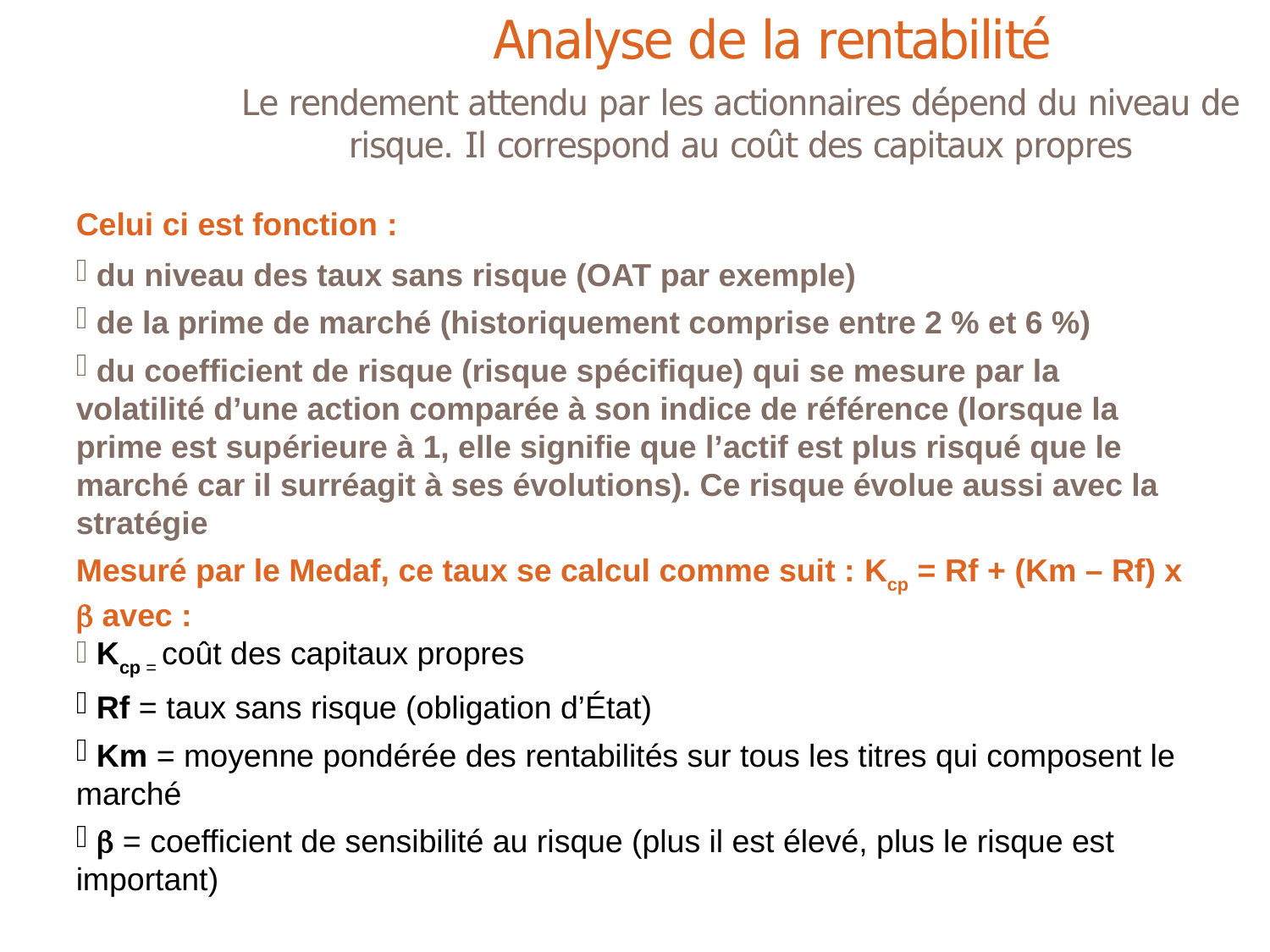

Analyse de la rentabilité
Le rendement attendu par les actionnaires dépend du niveau de risque. Il correspond au coût des capitaux propres
Celui ci est fonction :
 du niveau des taux sans risque (OAT par exemple)
 de la prime de marché (historiquement comprise entre 2 % et 6 %)
 du coefficient de risque (risque spécifique) qui se mesure par la volatilité d’une action comparée à son indice de référence (lorsque la prime est supérieure à 1, elle signifie que l’actif est plus risqué que le marché car il surréagit à ses évolutions). Ce risque évolue aussi avec la stratégie
Mesuré par le Medaf, ce taux se calcul comme suit : Kcp = Rf + (Km – Rf) x β avec :
 Kcp = coût des capitaux propres
 Rf = taux sans risque (obligation d’État)
 Km = moyenne pondérée des rentabilités sur tous les titres qui composent le marché
 β = coefficient de sensibilité au risque (plus il est élevé, plus le risque est important)

		Analyse financière par les flux

11